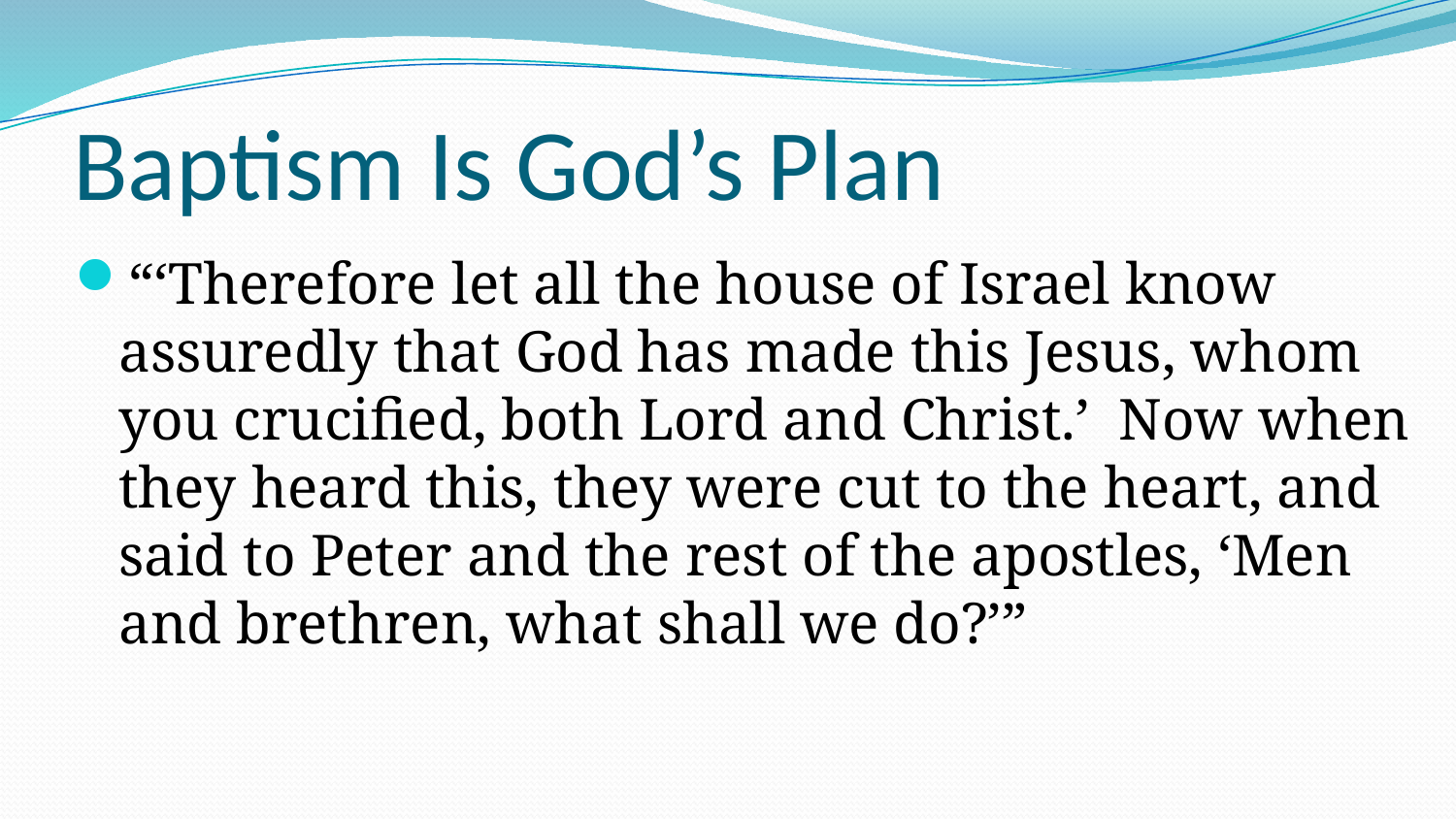

# Baptism Is God’s Plan
“‘Therefore let all the house of Israel know assuredly that God has made this Jesus, whom you crucified, both Lord and Christ.’  Now when they heard this, they were cut to the heart, and said to Peter and the rest of the apostles, ‘Men and brethren, what shall we do?’”